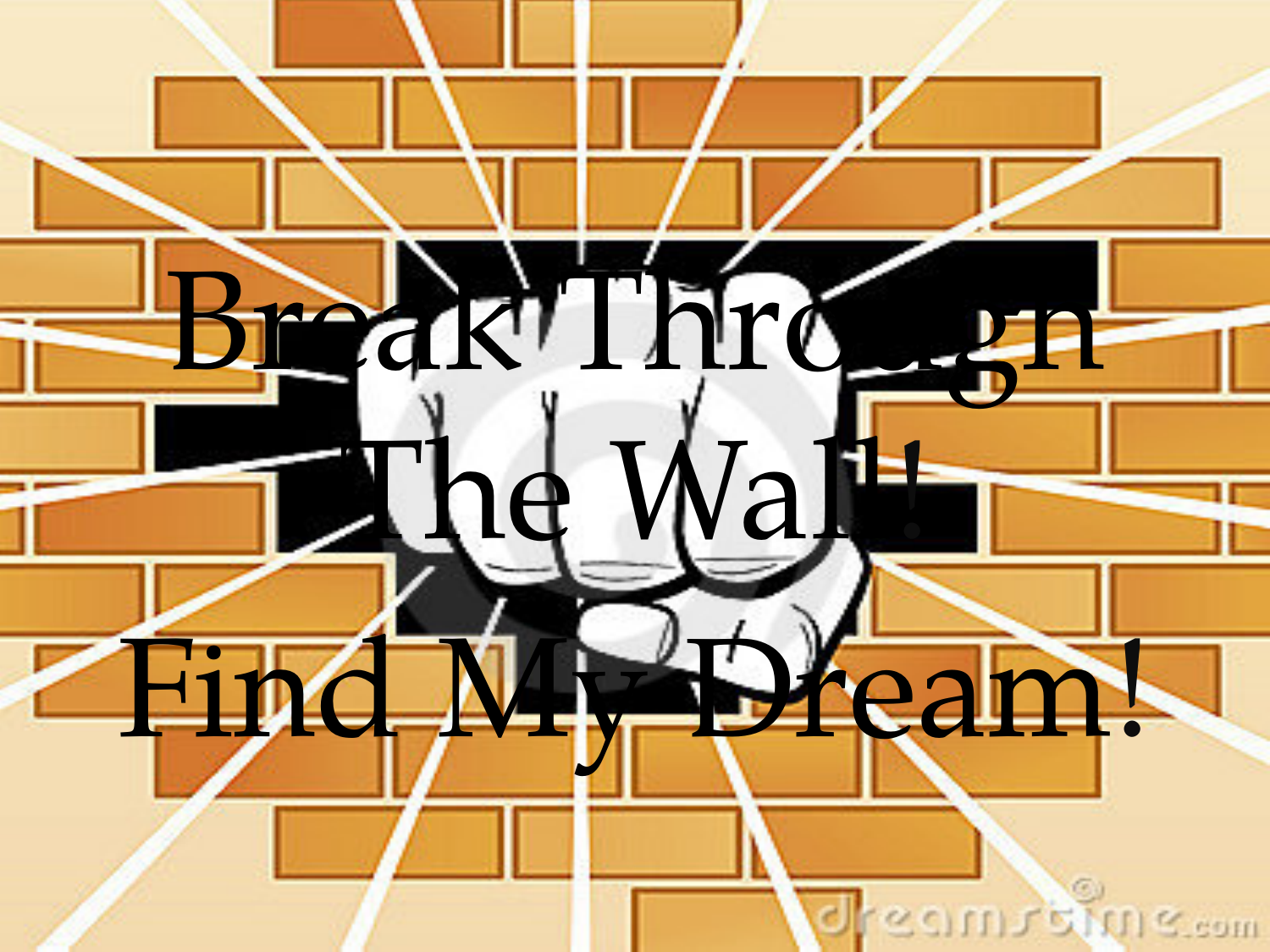

Break Through The Wall!
Find My Dream!